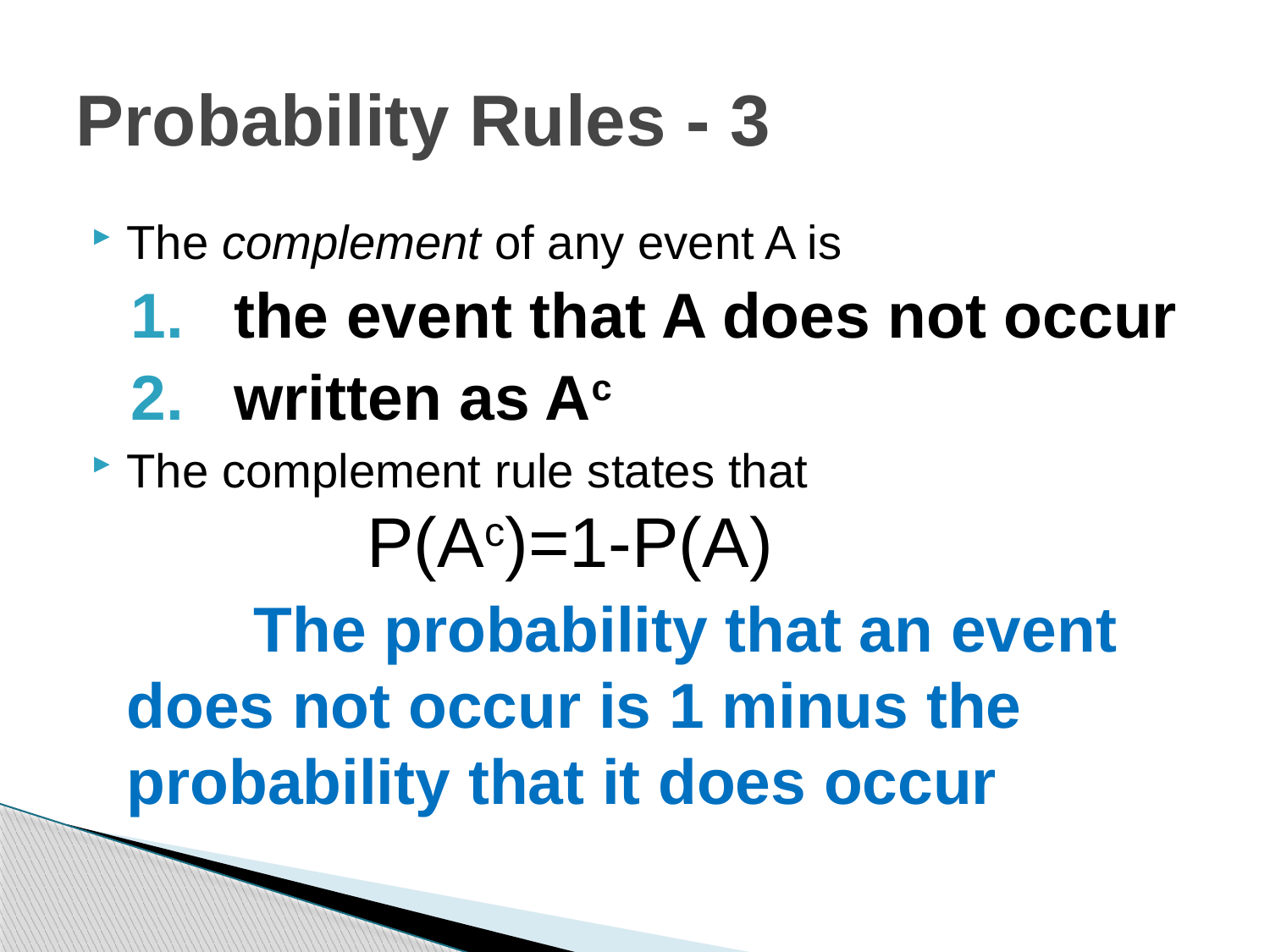

# Probability Rules - 3
The complement of any event A is
the event that A does not occur
written as Ac
The complement rule states that
                  P(Ac)=1-P(A)
		The probability that an event does not occur is 1 minus the probability that it does occur